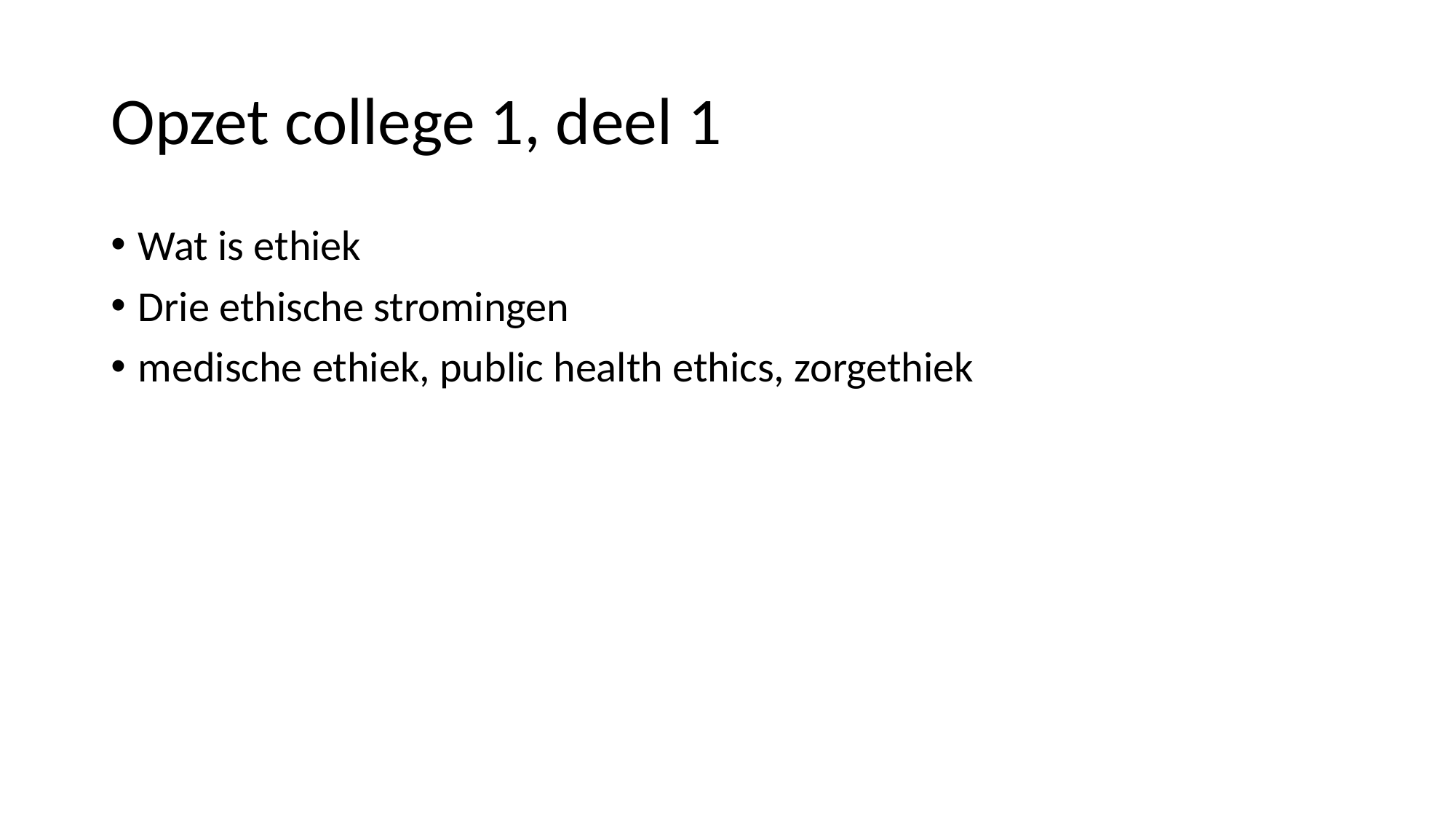

# Opzet college 1, deel 1
Wat is ethiek
Drie ethische stromingen
medische ethiek, public health ethics, zorgethiek